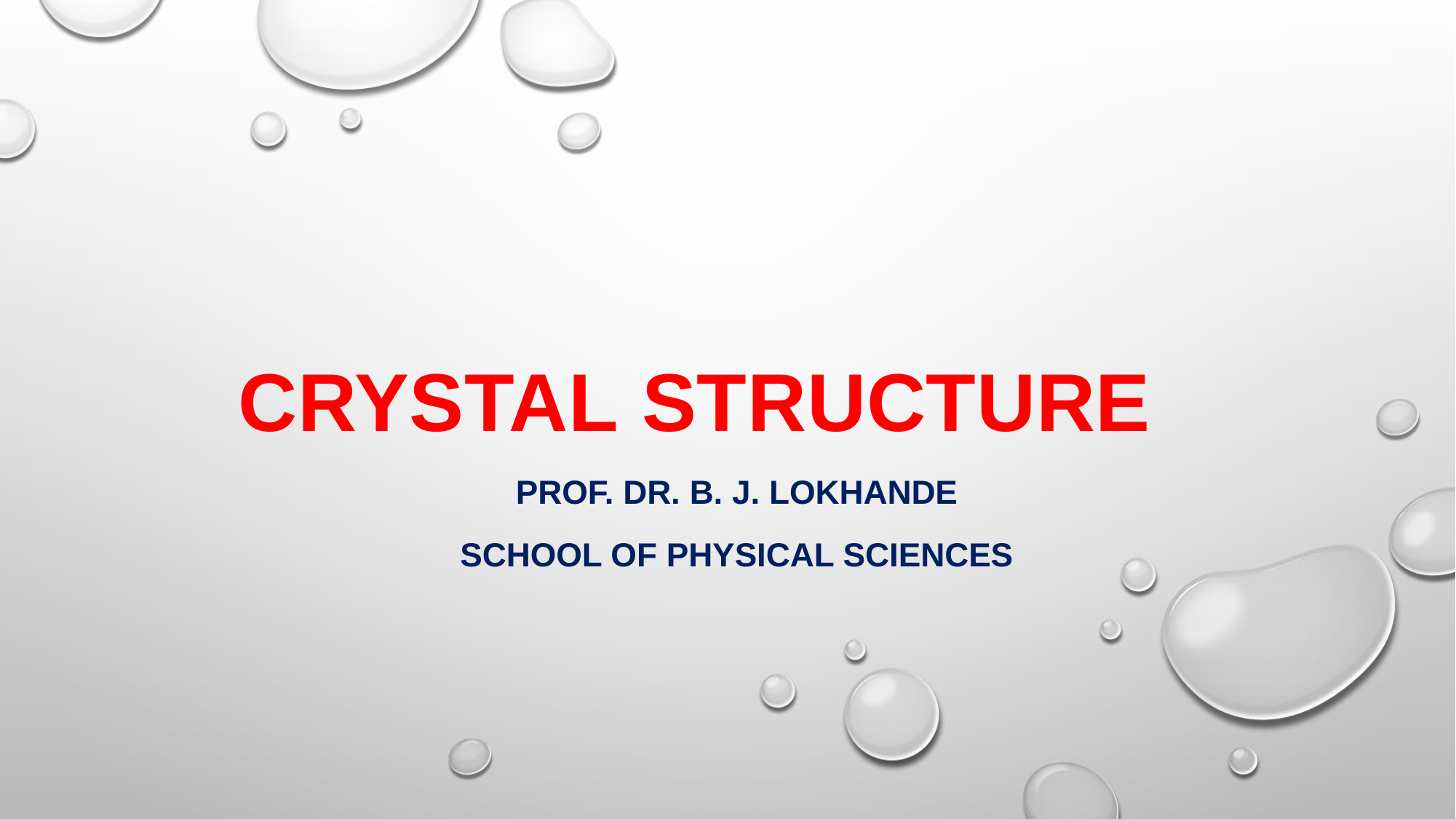

# CRYSTAL STRUCTURE
Prof. Dr. B. J. Lokhande
School of Physical Sciences